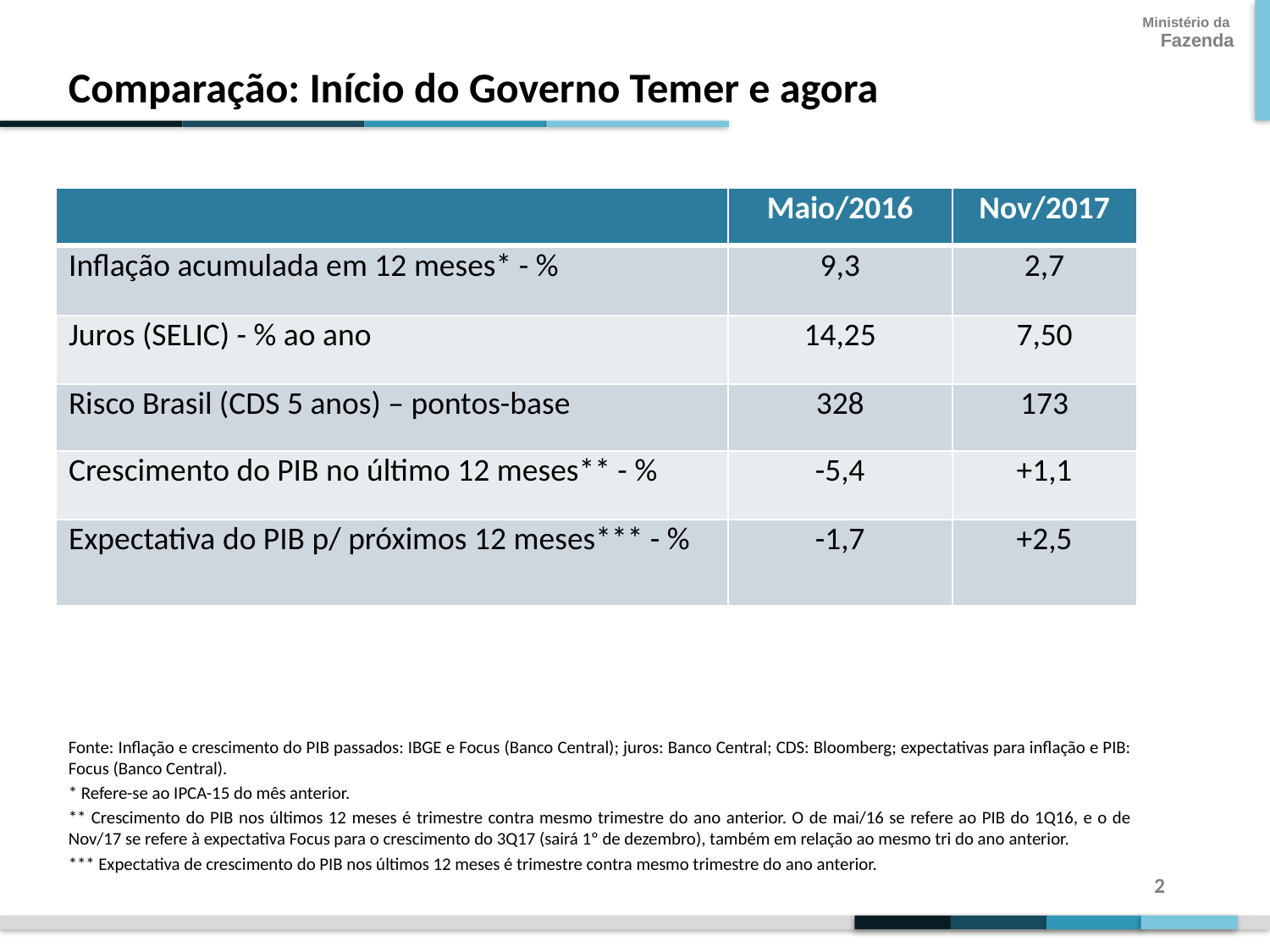

Comparação: Início do Governo Temer e agora
|  | Maio/2016 | Nov/2017 |
| --- | --- | --- |
| Inflação acumulada em 12 meses\* - % | 9,3 | 2,7 |
| Juros (SELIC) - % ao ano | 14,25 | 7,50 |
| Risco Brasil (CDS 5 anos) – pontos-base | 328 | 173 |
| Crescimento do PIB no último 12 meses\*\* - % | -5,4 | +1,1 |
| Expectativa do PIB p/ próximos 12 meses\*\*\* - % | -1,7 | +2,5 |
Fonte: Inflação e crescimento do PIB passados: IBGE e Focus (Banco Central); juros: Banco Central; CDS: Bloomberg; expectativas para inflação e PIB: Focus (Banco Central).
* Refere-se ao IPCA-15 do mês anterior.
** Crescimento do PIB nos últimos 12 meses é trimestre contra mesmo trimestre do ano anterior. O de mai/16 se refere ao PIB do 1Q16, e o de Nov/17 se refere à expectativa Focus para o crescimento do 3Q17 (sairá 1º de dezembro), também em relação ao mesmo tri do ano anterior.
*** Expectativa de crescimento do PIB nos últimos 12 meses é trimestre contra mesmo trimestre do ano anterior.